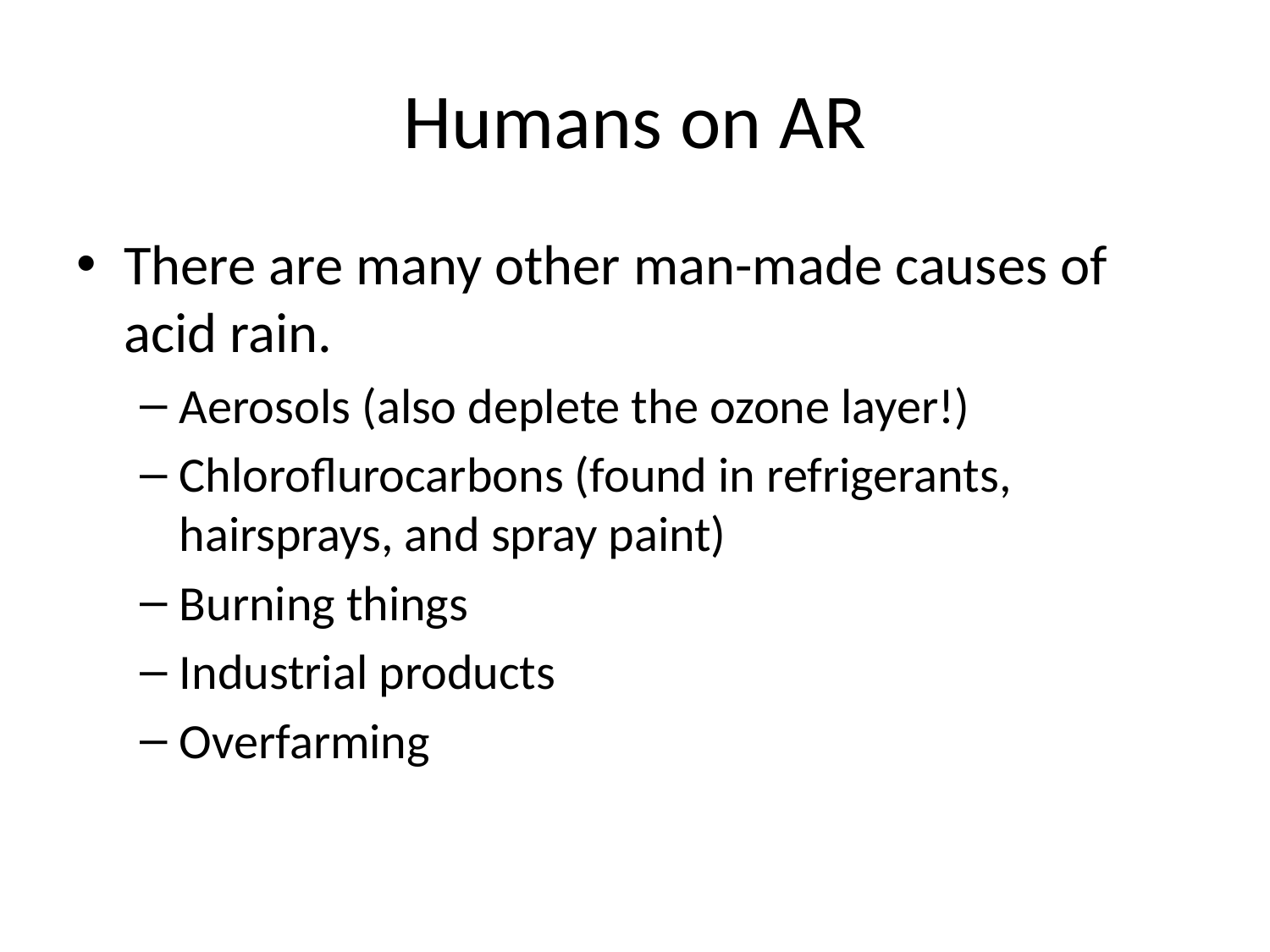

# Humans on AR
There are many other man-made causes of acid rain.
Aerosols (also deplete the ozone layer!)
Chloroflurocarbons (found in refrigerants, hairsprays, and spray paint)
Burning things
Industrial products
Overfarming